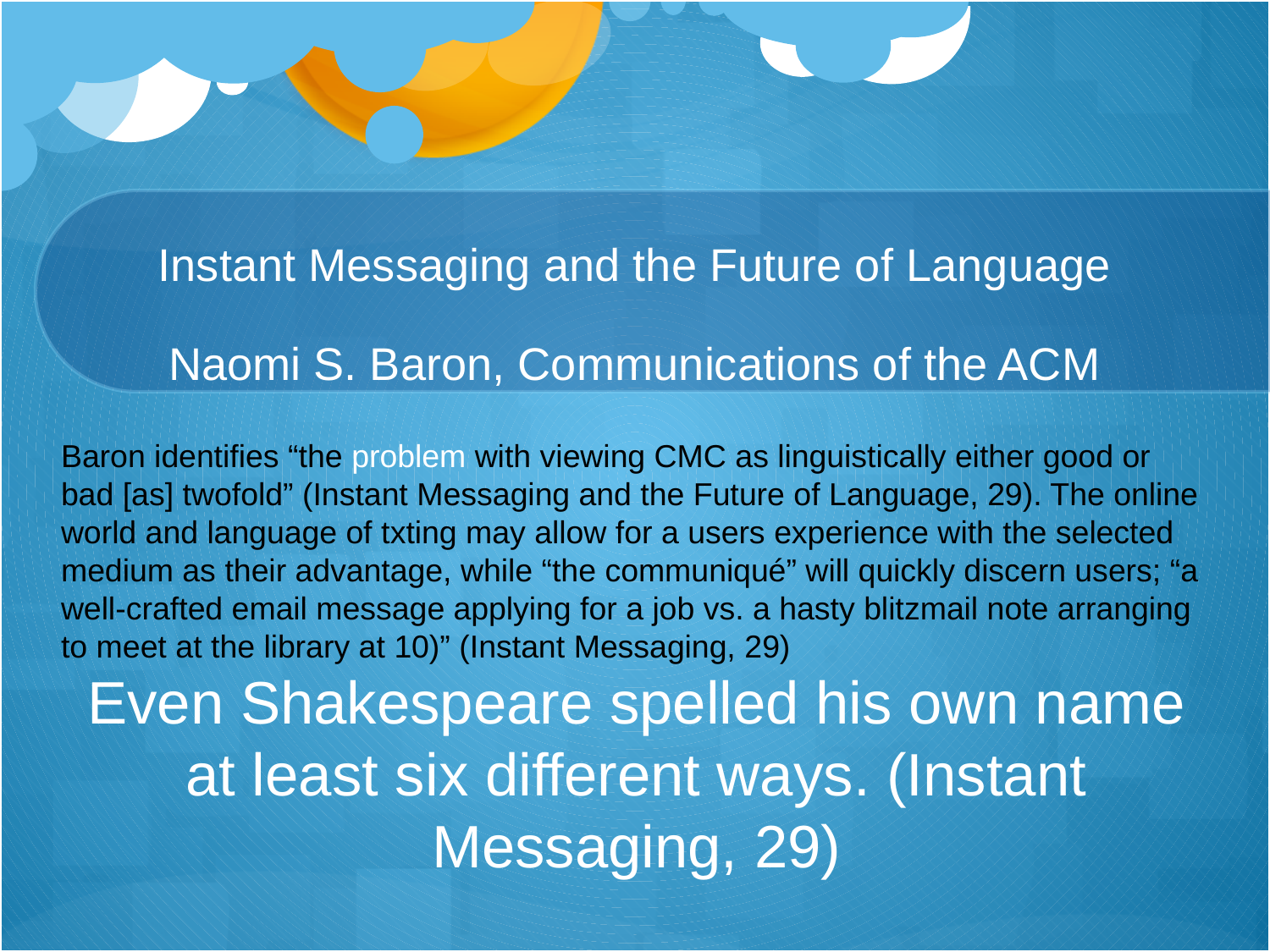

# Instant Messaging and the Future of Language Naomi S. Baron, Communications of the ACM

Baron identifies “the problem with viewing CMC as linguistically either good or bad [as] twofold” (Instant Messaging and the Future of Language, 29). The online world and language of txting may allow for a users experience with the selected medium as their advantage, while “the communiqué” will quickly discern users; “a well-crafted email message applying for a job vs. a hasty blitzmail note arranging to meet at the library at 10)” (Instant Messaging, 29)
Even Shakespeare spelled his own name at least six different ways. (Instant Messaging, 29)